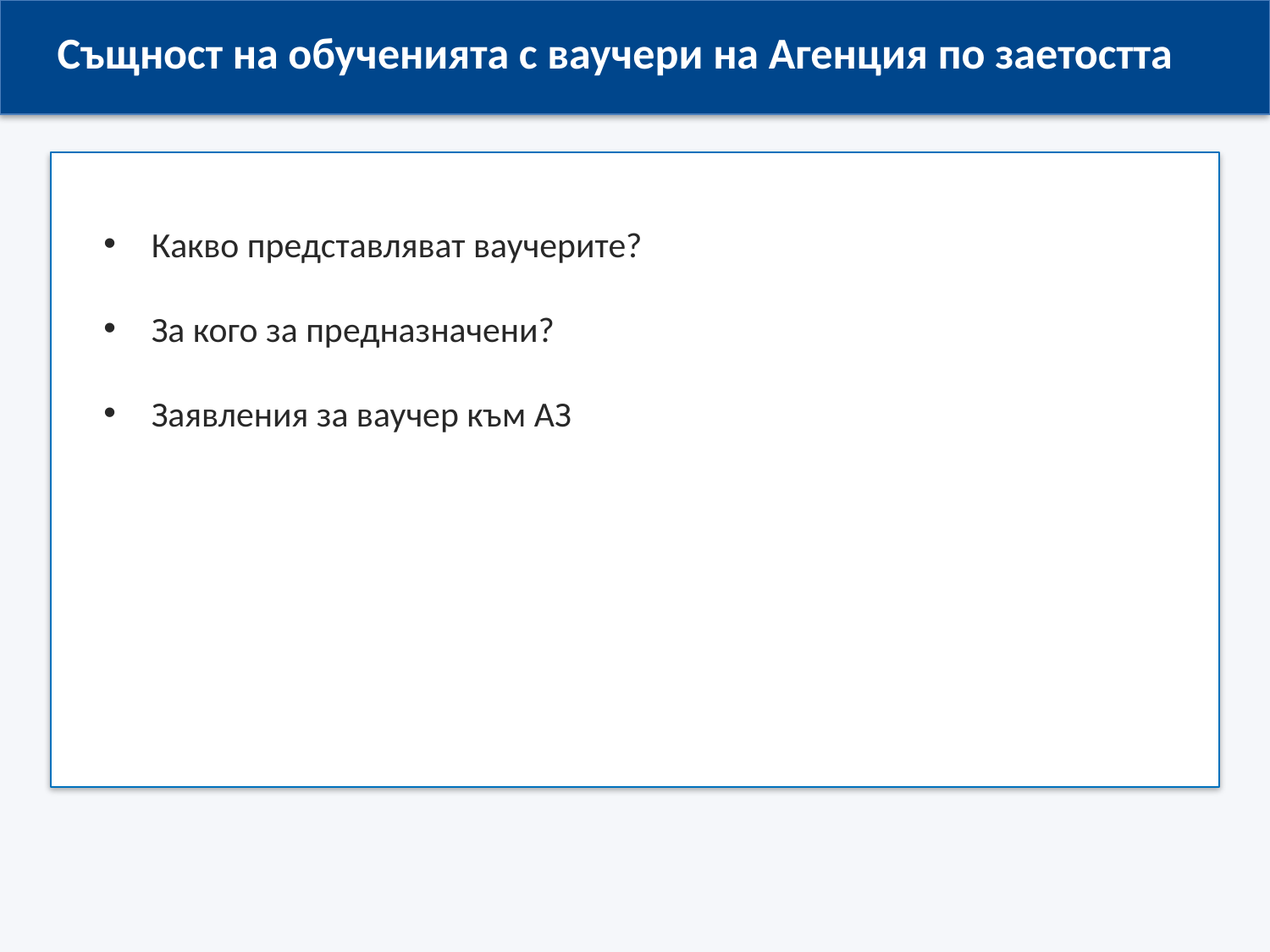

Същност на обученията с ваучери на Агенция по заетостта

Какво представляват ваучерите?

За кого за предназначени?

Заявления за ваучер към АЗ